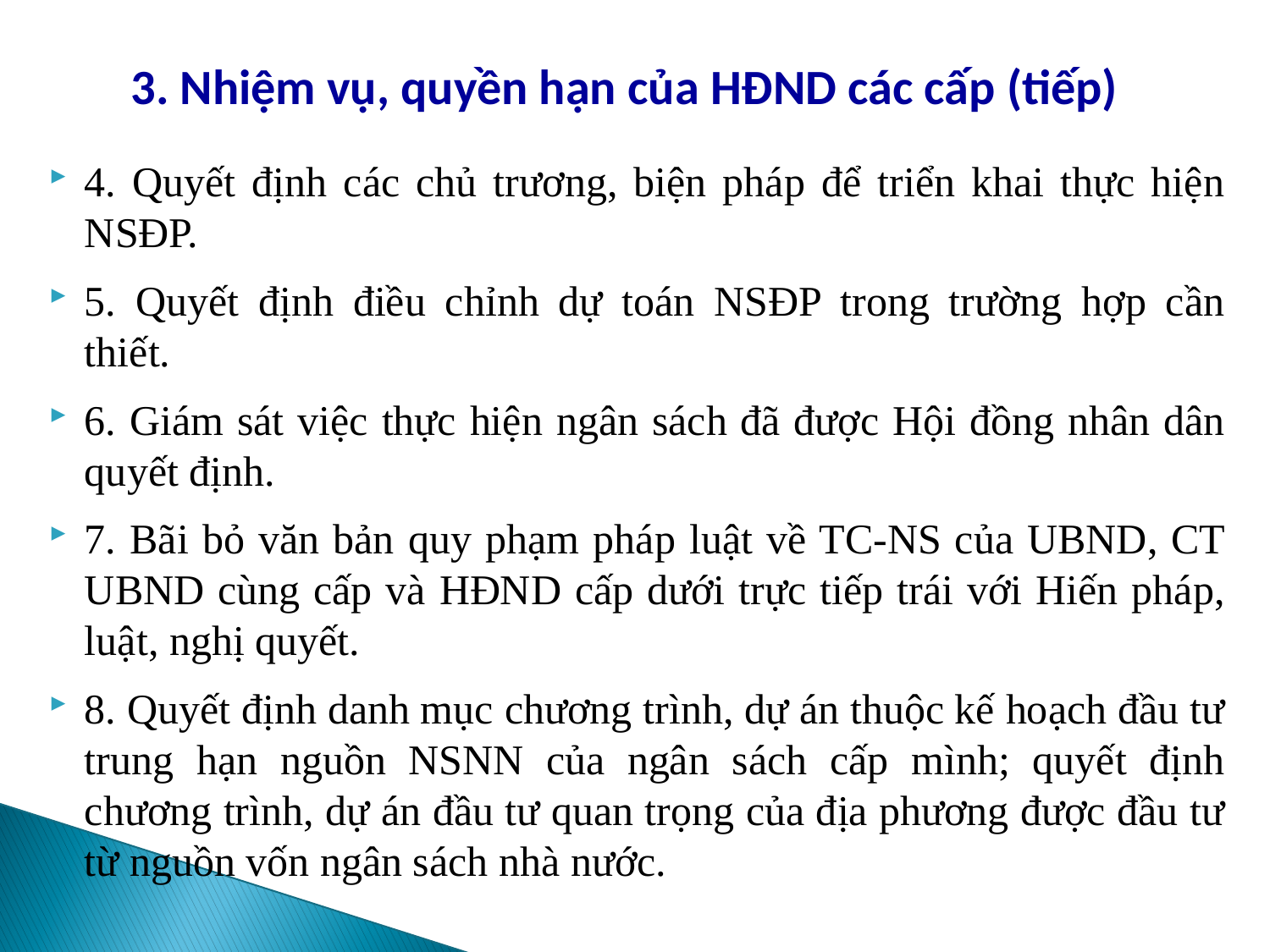

# 3. Nhiệm vụ, quyền hạn của HĐND các cấp (tiếp)
4. Quyết định các chủ trương, biện pháp để triển khai thực hiện NSĐP.
5. Quyết định điều chỉnh dự toán NSĐP trong trường hợp cần thiết.
6. Giám sát việc thực hiện ngân sách đã được Hội đồng nhân dân quyết định.
7. Bãi bỏ văn bản quy phạm pháp luật về TC-NS của UBND, CT UBND cùng cấp và HĐND cấp dưới trực tiếp trái với Hiến pháp, luật, nghị quyết.
8. Quyết định danh mục chương trình, dự án thuộc kế hoạch đầu tư trung hạn nguồn NSNN của ngân sách cấp mình; quyết định chương trình, dự án đầu tư quan trọng của địa phương được đầu tư từ nguồn vốn ngân sách nhà nước.